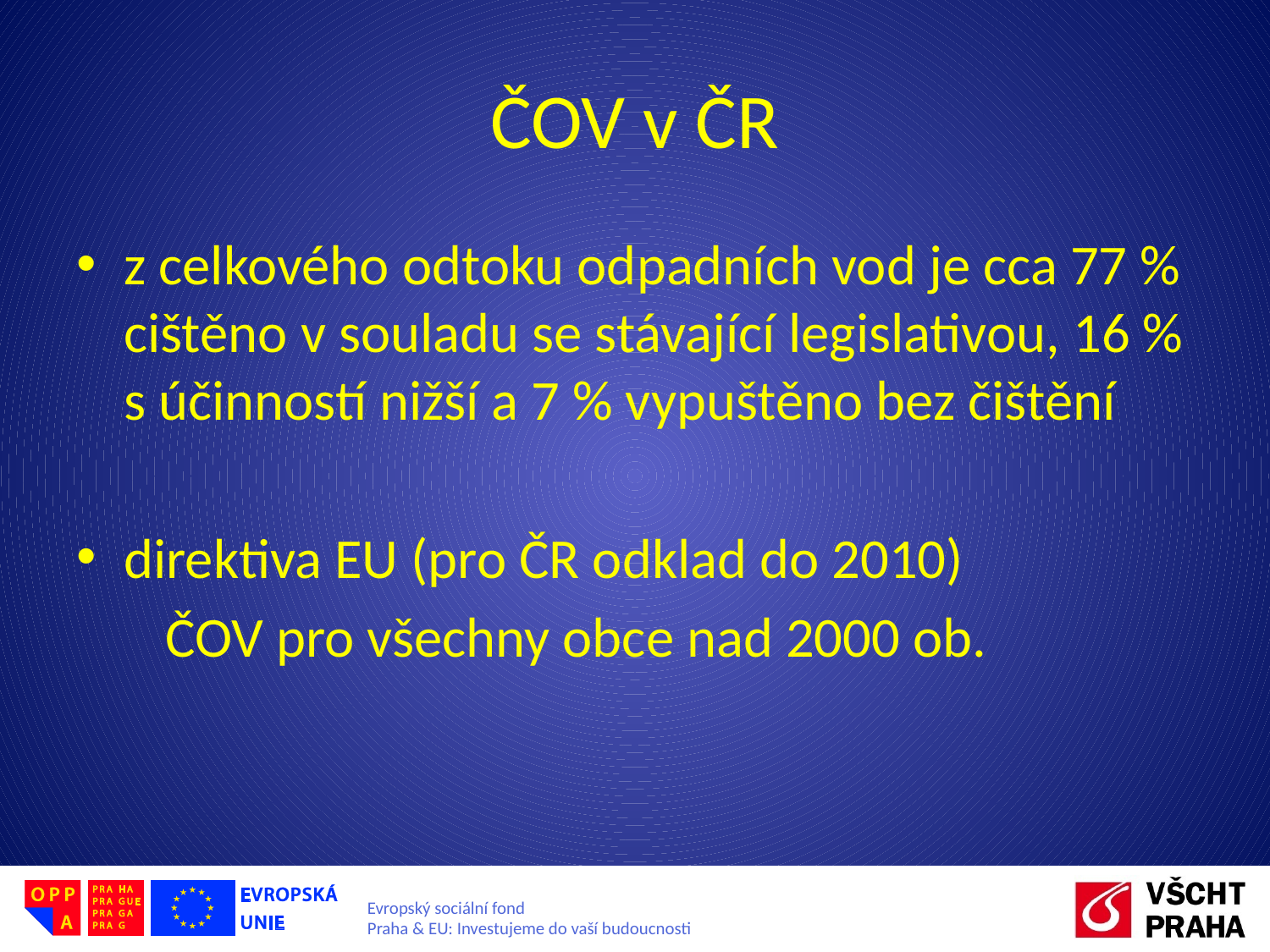

# ČOV v ČR
z celkového odtoku odpadních vod je cca 77 % cištěno v souladu se stávající legislativou, 16 % s účinností nižší a 7 % vypuštěno bez čištění

direktiva EU (pro ČR odklad do 2010)
       ČOV pro všechny obce nad 2000 ob.